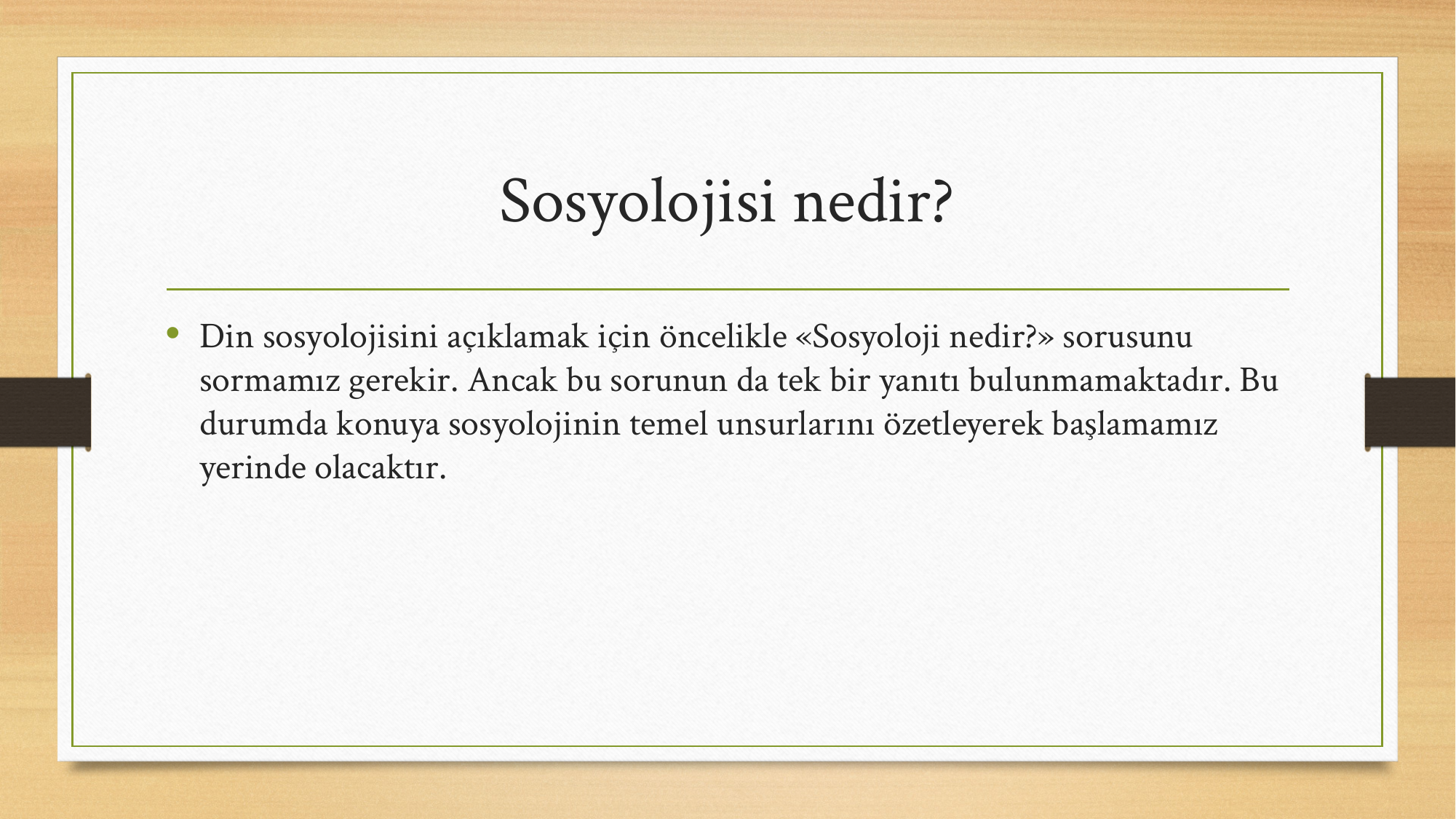

# Sosyolojisi nedir?
Din sosyolojisini açıklamak için öncelikle «Sosyoloji nedir?» sorusunu sormamız gerekir. Ancak bu sorunun da tek bir yanıtı bulunmamaktadır. Bu durumda konuya sosyolojinin temel unsurlarını özetleyerek başlamamız yerinde olacaktır.